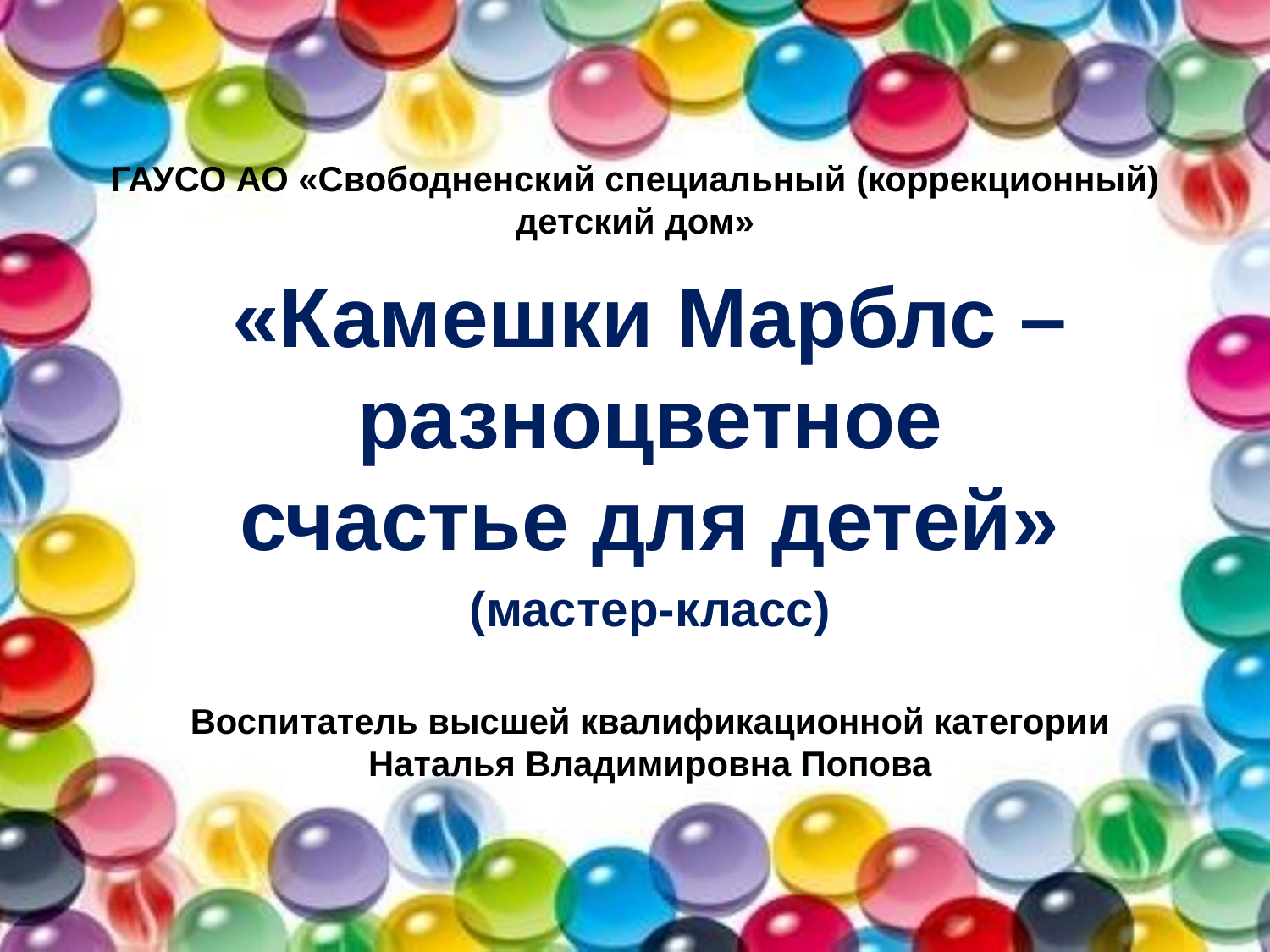

# ГАУСО АО «Свободненский специальный (коррекционный) детский дом»
«Камешки Марблс –разноцветное счастье для детей»
(мастер-класс)
Воспитатель высшей квалификационной категории Наталья Владимировна Попова